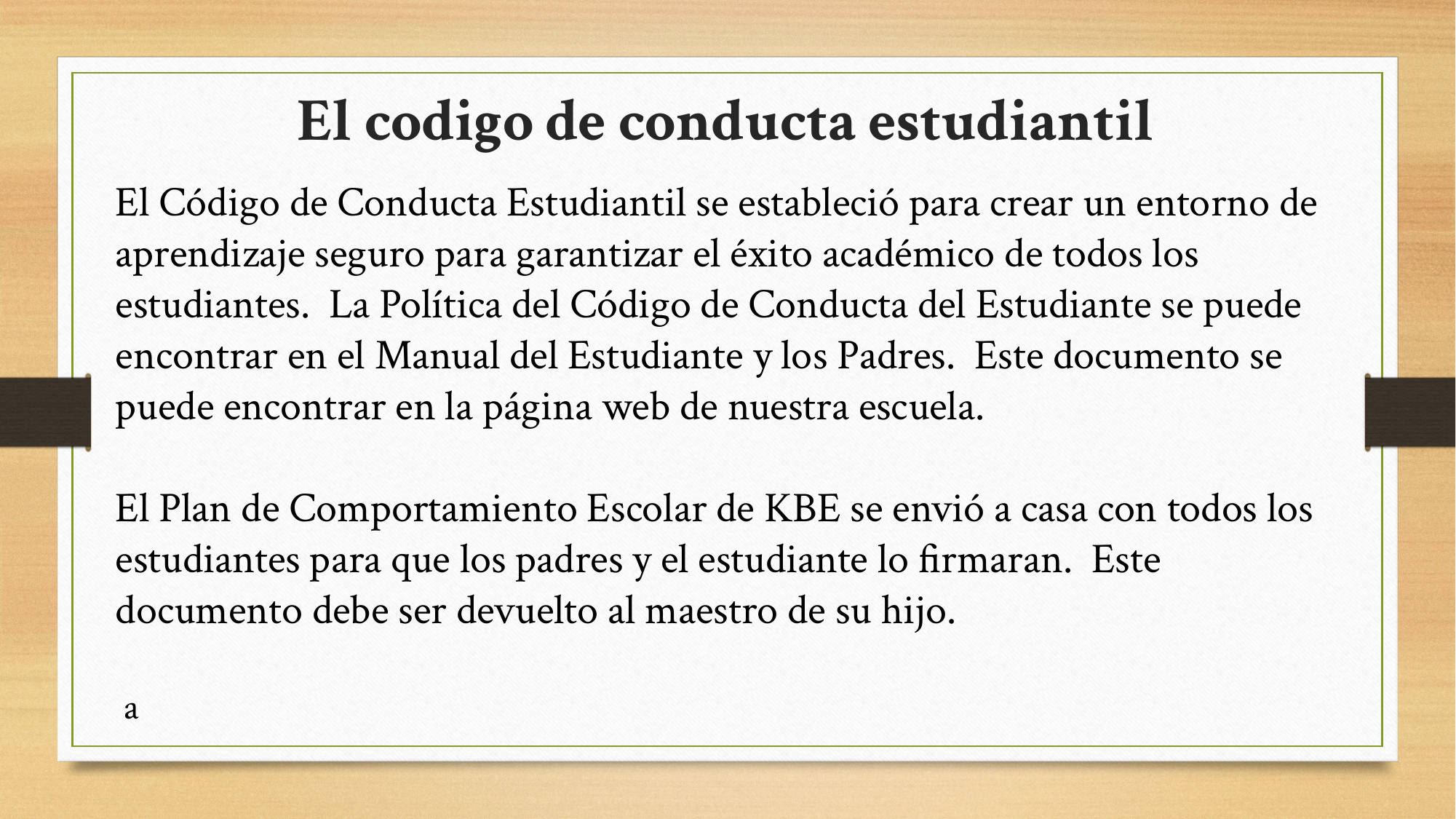

El codigo de conducta estudiantil
El Código de Conducta Estudiantil se estableció para crear un entorno de aprendizaje seguro para garantizar el éxito académico de todos los estudiantes.  La Política del Código de Conducta del Estudiante se puede encontrar en el Manual del Estudiante y los Padres.  Este documento se puede encontrar en la página web de nuestra escuela.
El Plan de Comportamiento Escolar de KBE se envió a casa con todos los estudiantes para que los padres y el estudiante lo firmaran.  Este documento debe ser devuelto al maestro de su hijo.

 a